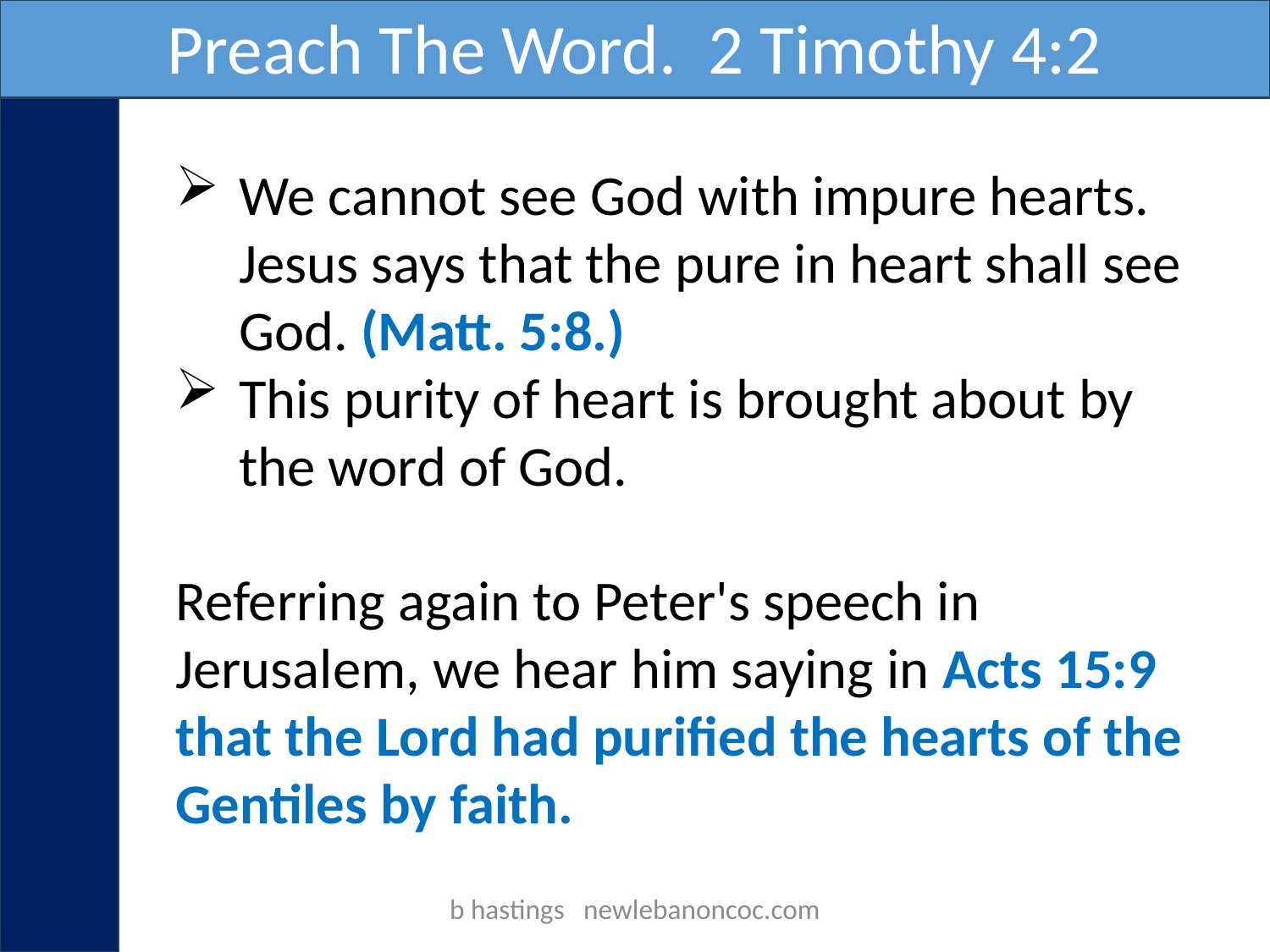

Preach The Word.  2 Timothy 4:2
We cannot see God with impure hearts. Jesus says that the pure in heart shall see God. (Matt. 5:8.)
This purity of heart is brought about by the word of God.

Referring again to Peter's speech in Jerusalem, we hear him saying in Acts 15:9 that the Lord had purified the hearts of the Gentiles by faith.
b hastings   newlebanoncoc.com